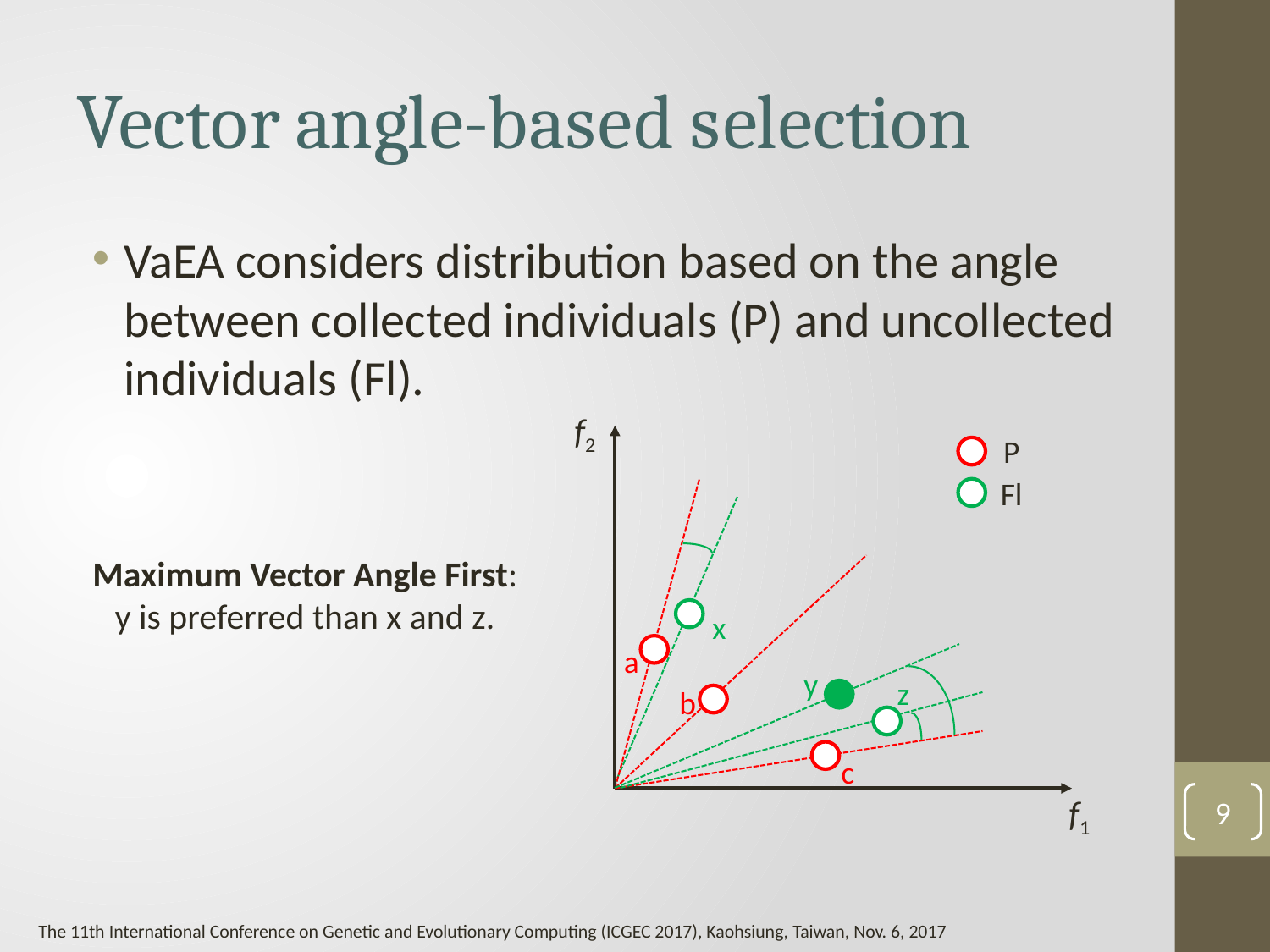

# Vector angle-based selection
VaEA considers distribution based on the angle between collected individuals (P) and uncollected individuals (Fl).
f2
f1
P

Fl

Maximum Vector Angle First: y is preferred than x and z.

x
a

y

z

b

c
9